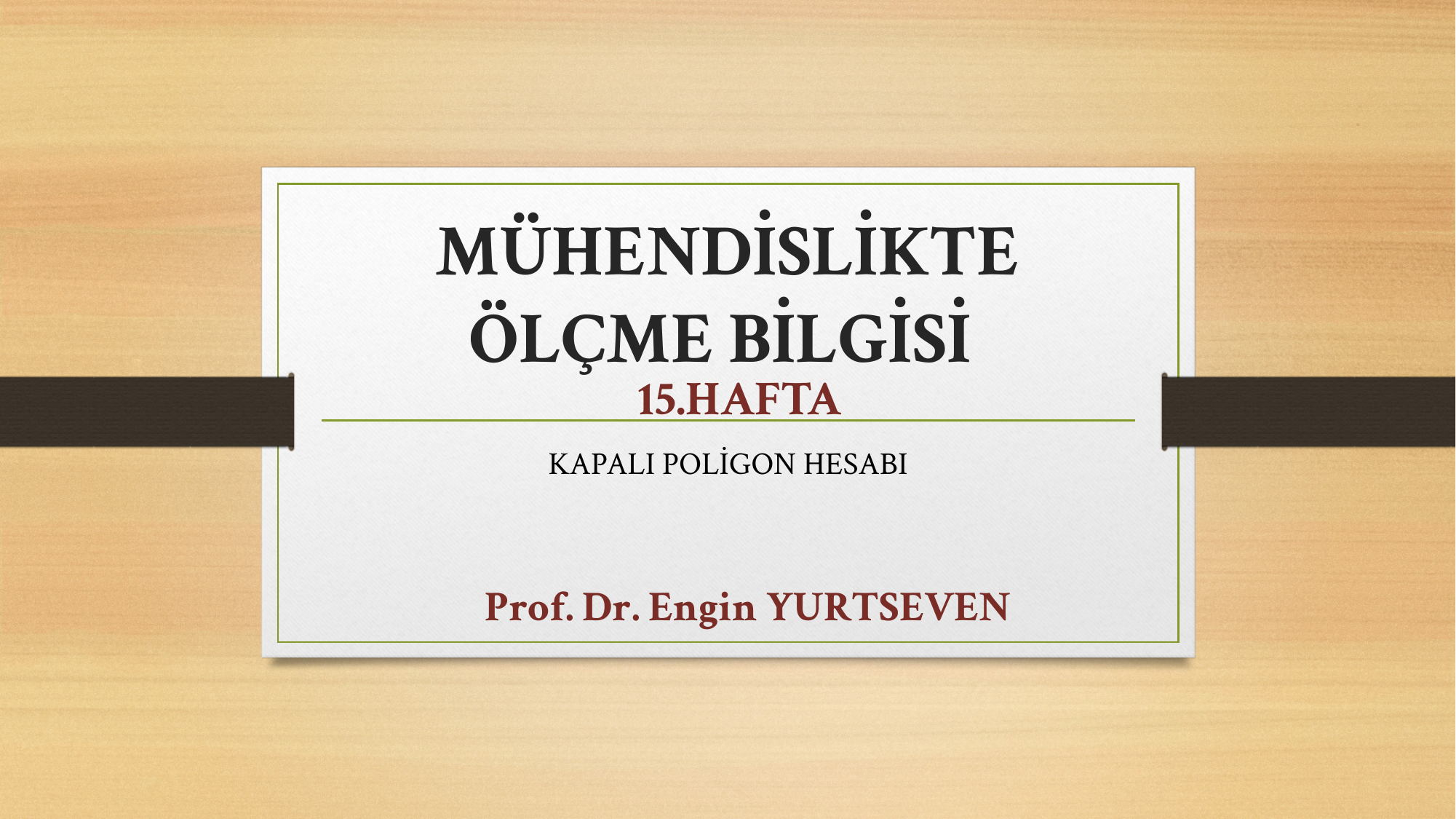

# MÜHENDİSLİKTE ÖLÇME BİLGİSİ
15.HAFTA
KAPALI POLİGON HESABI
Prof. Dr. Engin YURTSEVEN